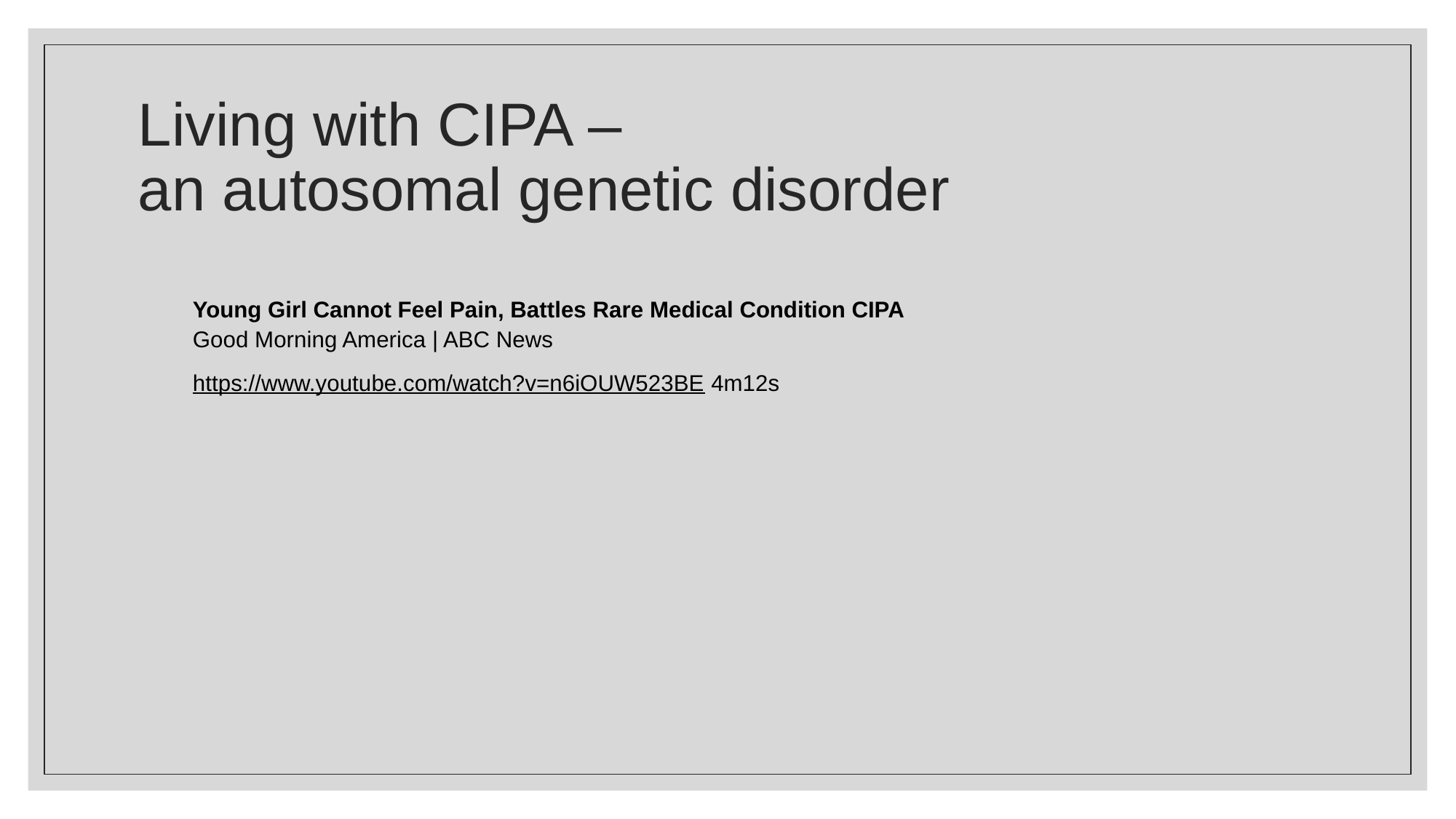

# Living with CIPA –
an autosomal genetic disorder
Young Girl Cannot Feel Pain, Battles Rare Medical Condition CIPA
Good Morning America | ABC News
https://www.youtube.com/watch?v=n6iOUW523BE 4m12s